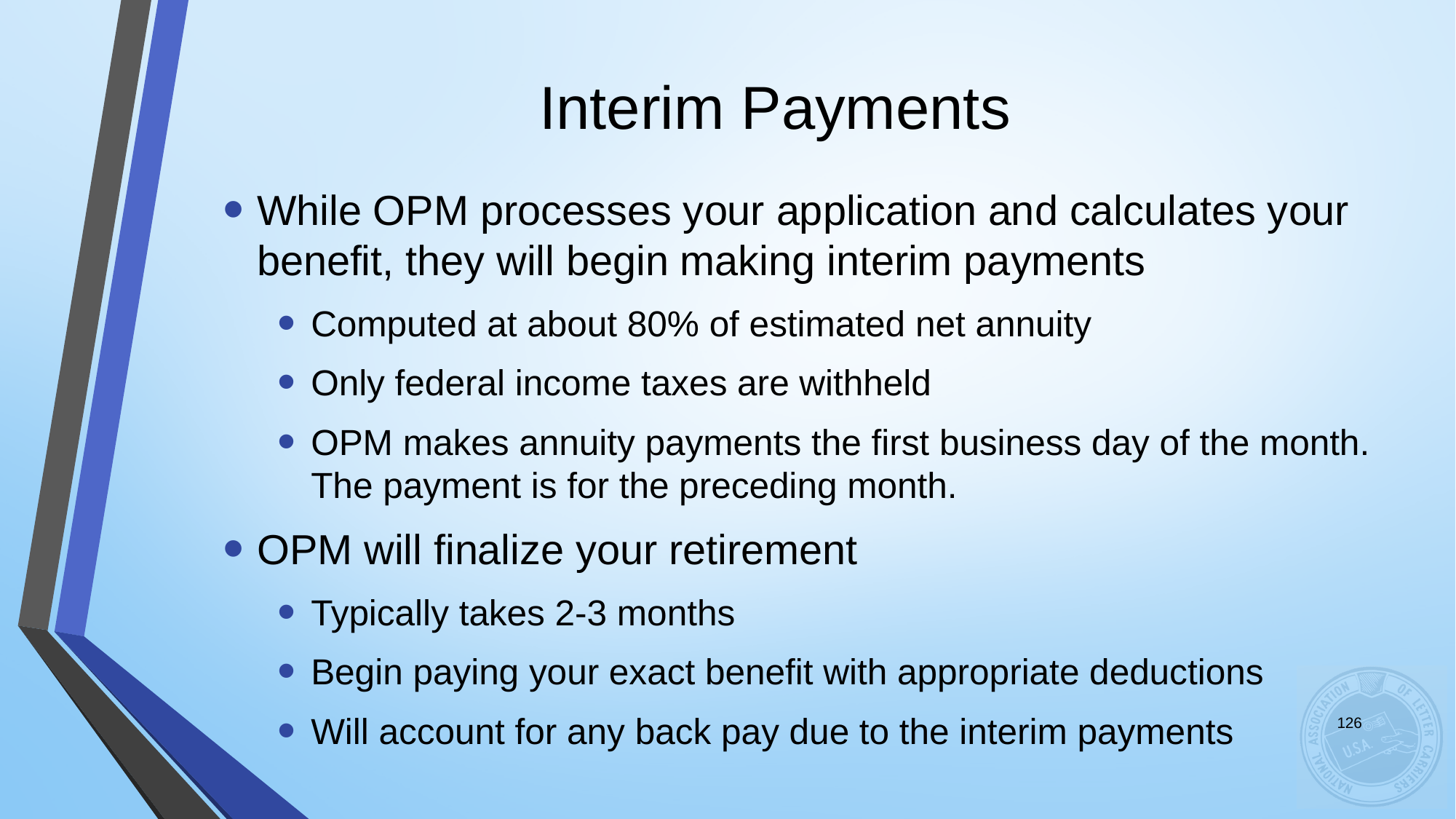

# Interim Payments
While OPM processes your application and calculates your benefit, they will begin making interim payments
Computed at about 80% of estimated net annuity
Only federal income taxes are withheld
OPM makes annuity payments the first business day of the month. The payment is for the preceding month.
OPM will finalize your retirement
Typically takes 2-3 months
Begin paying your exact benefit with appropriate deductions
Will account for any back pay due to the interim payments
126